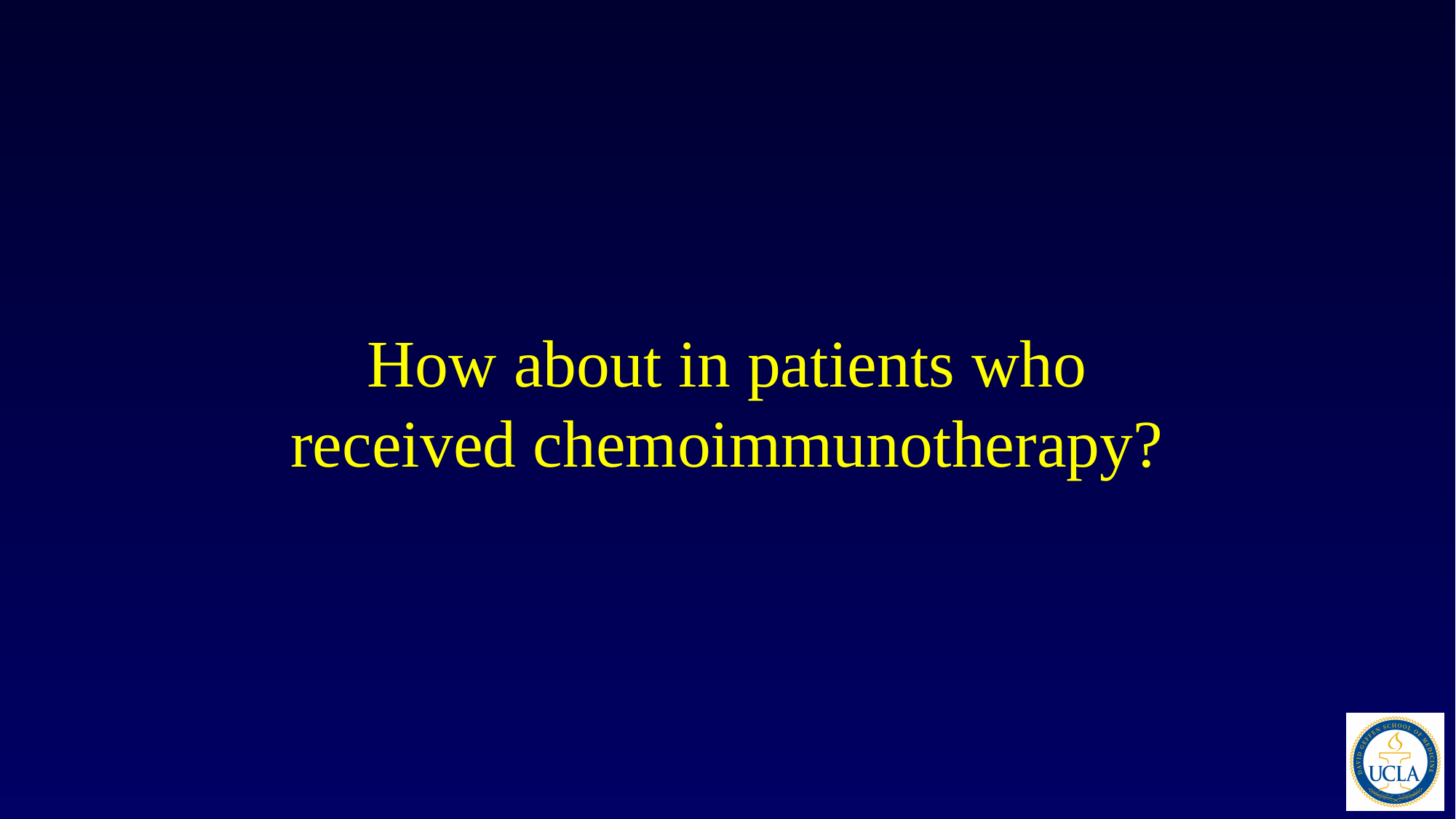

# How about in patients who received chemoimmunotherapy?